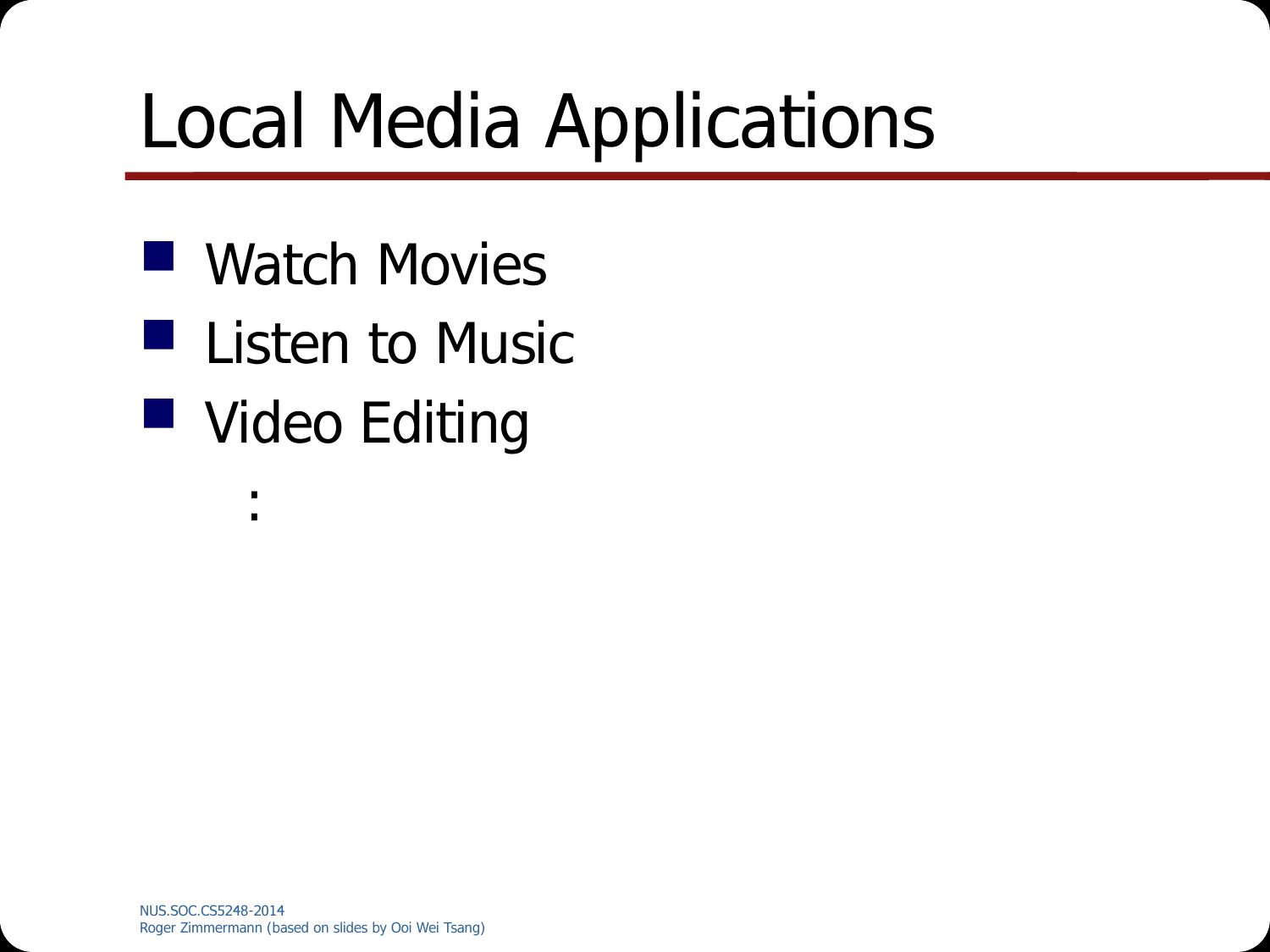

# Local Media Applications
 Watch Movies
 Listen to Music
 Video Editing
      :

NUS.SOC.CS5248-2014
Roger Zimmermann (based on slides by Ooi Wei Tsang)